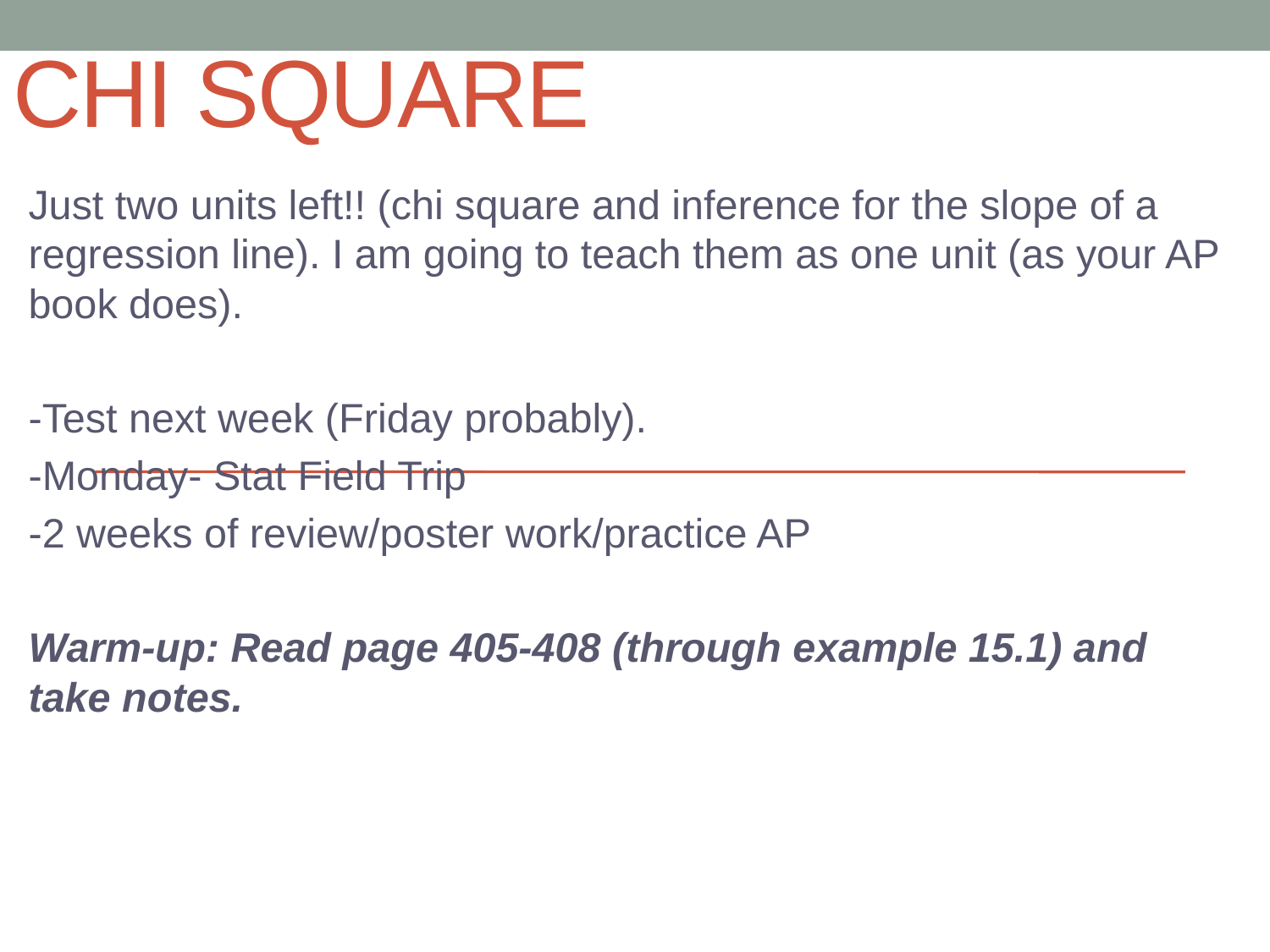

# Chi Square
Just two units left!! (chi square and inference for the slope of a regression line). I am going to teach them as one unit (as your AP book does).

-Test next week (Friday probably).
-Monday- Stat Field Trip
-2 weeks of review/poster work/practice AP

Warm-up: Read page 405-408 (through example 15.1) and take notes.